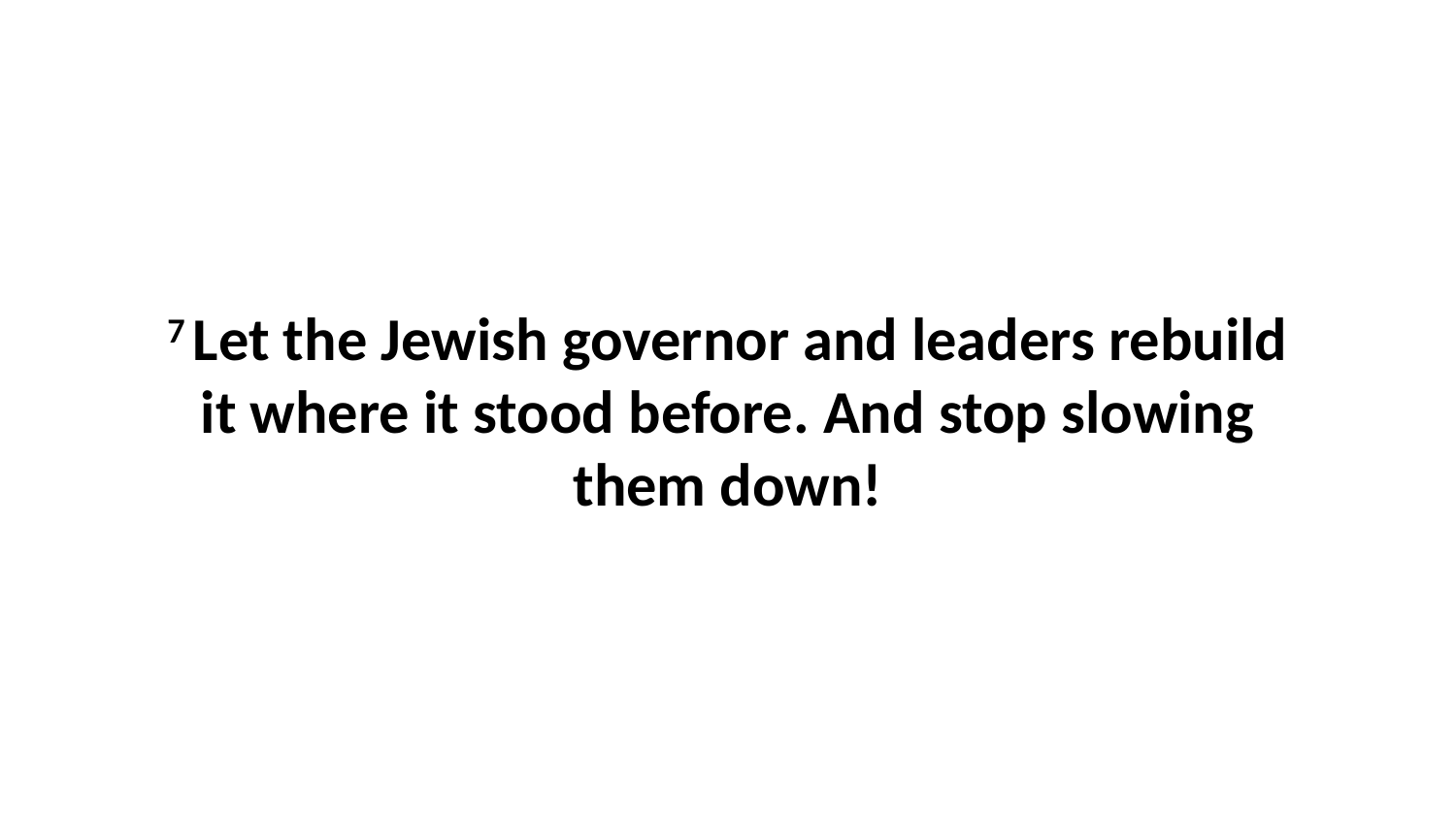

7 Let the Jewish governor and leaders rebuild it where it stood before. And stop slowing them down!